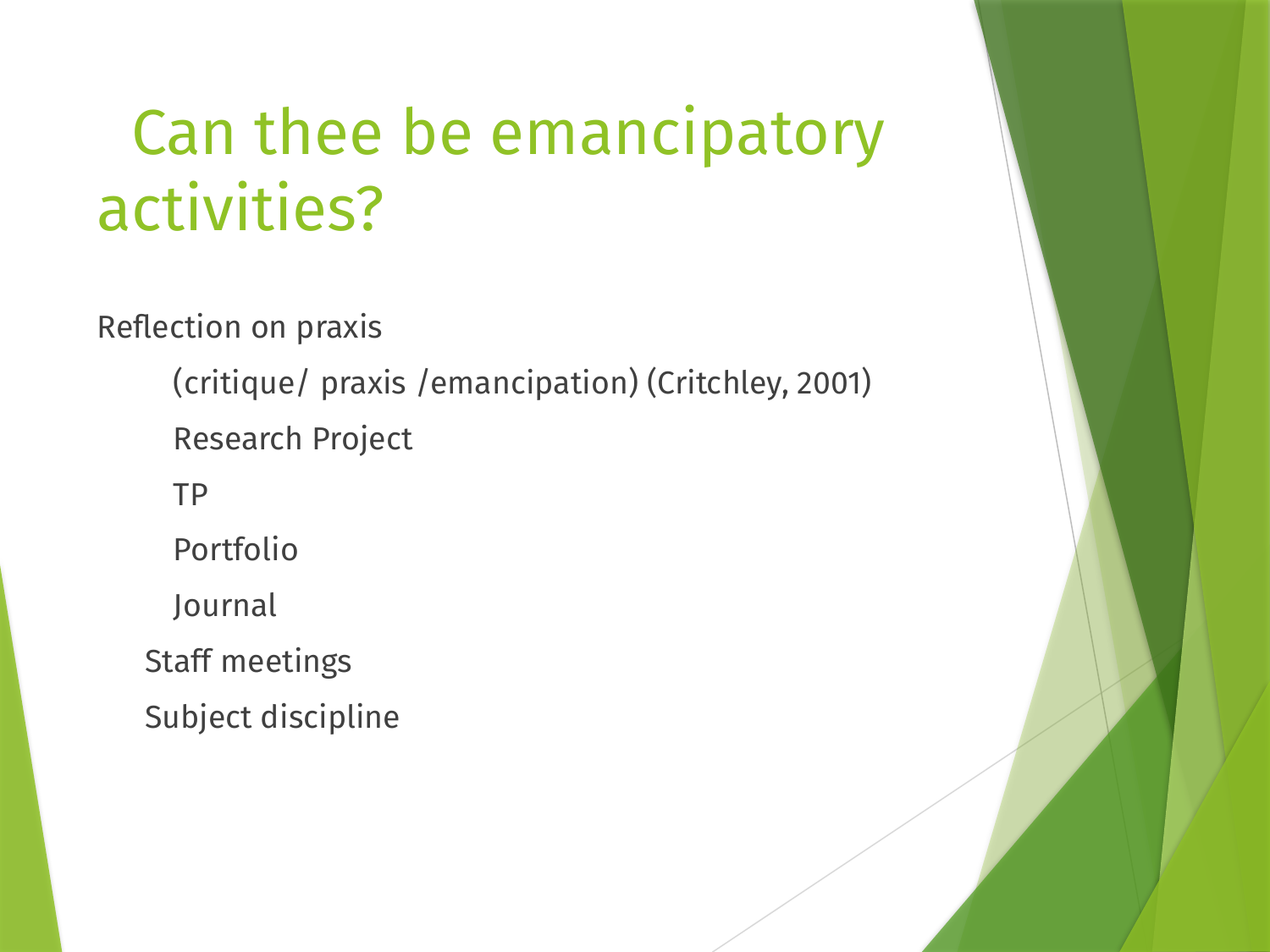

# Can thee be emancipatory activities?
Reflection on praxis
         (critique/ praxis /emancipation) (Critchley, 2001)
         Research Project
         TP
         Portfolio
         Journal
	Staff meetings
	Subject discipline